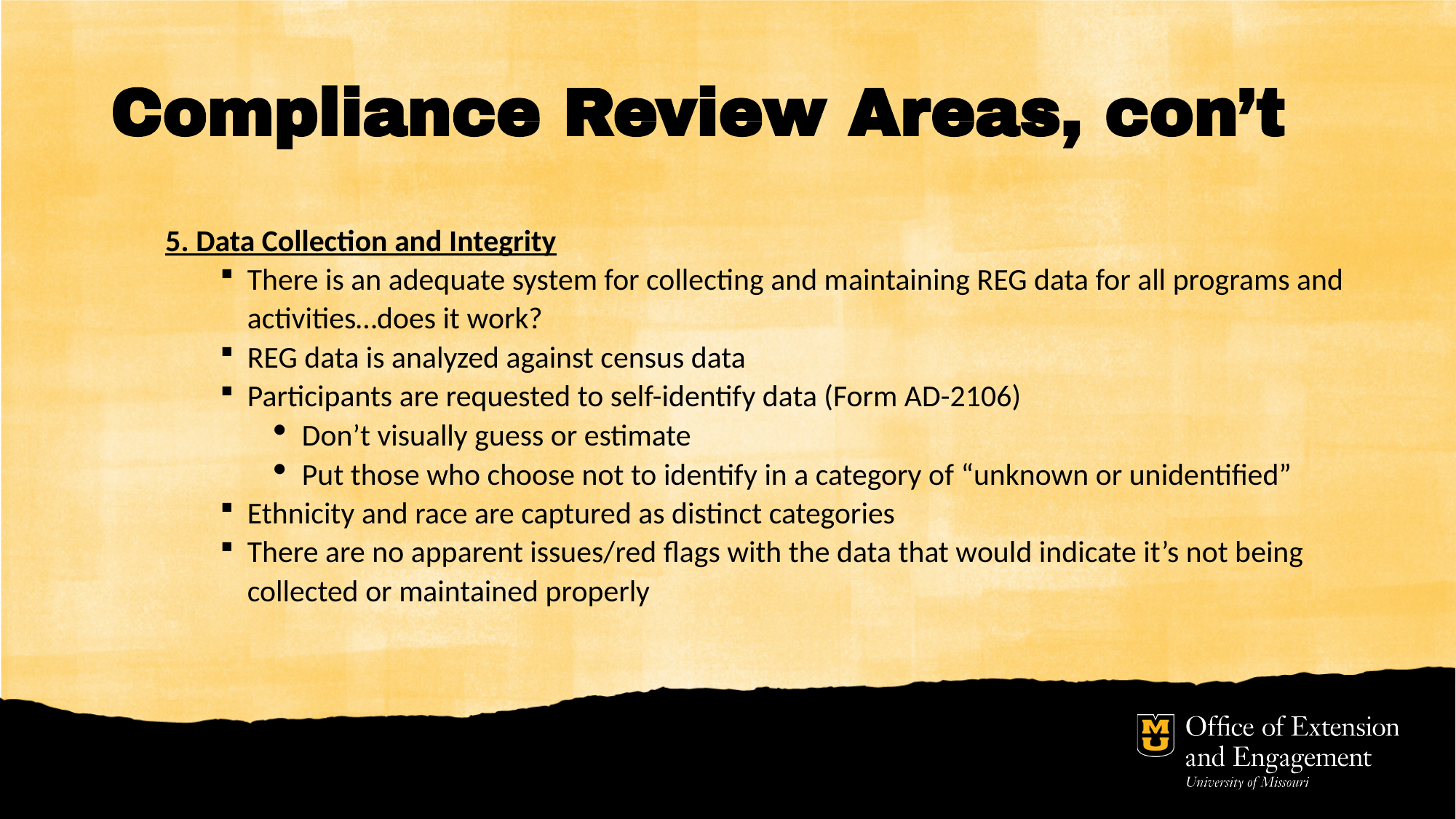

# Compliance Review Areas, con’t
5. Data Collection and Integrity
There is an adequate system for collecting and maintaining REG data for all programs and activities…does it work?
REG data is analyzed against census data
Participants are requested to self-identify data (Form AD-2106)
Don’t visually guess or estimate
Put those who choose not to identify in a category of “unknown or unidentified”
Ethnicity and race are captured as distinct categories
There are no apparent issues/red flags with the data that would indicate it’s not being collected or maintained properly